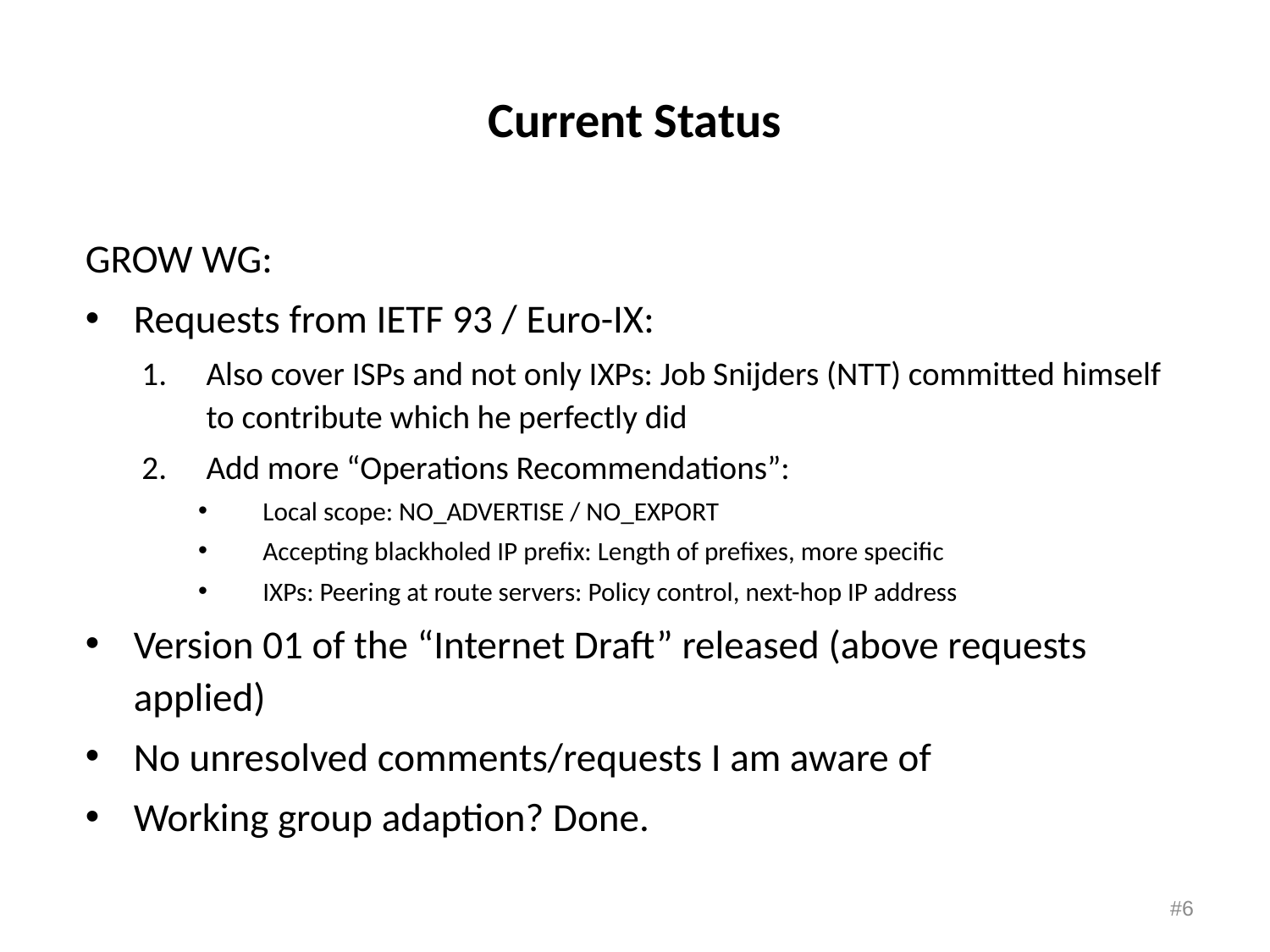

# Current Status
GROW WG:
Requests from IETF 93 / Euro-IX:
Also cover ISPs and not only IXPs: Job Snijders (NTT) committed himself to contribute which he perfectly did
Add more “Operations Recommendations”:
Local scope: NO_ADVERTISE / NO_EXPORT
Accepting blackholed IP prefix: Length of prefixes, more specific
IXPs: Peering at route servers: Policy control, next-hop IP address
Version 01 of the “Internet Draft” released (above requests applied)
No unresolved comments/requests I am aware of
Working group adaption? Done.

#6